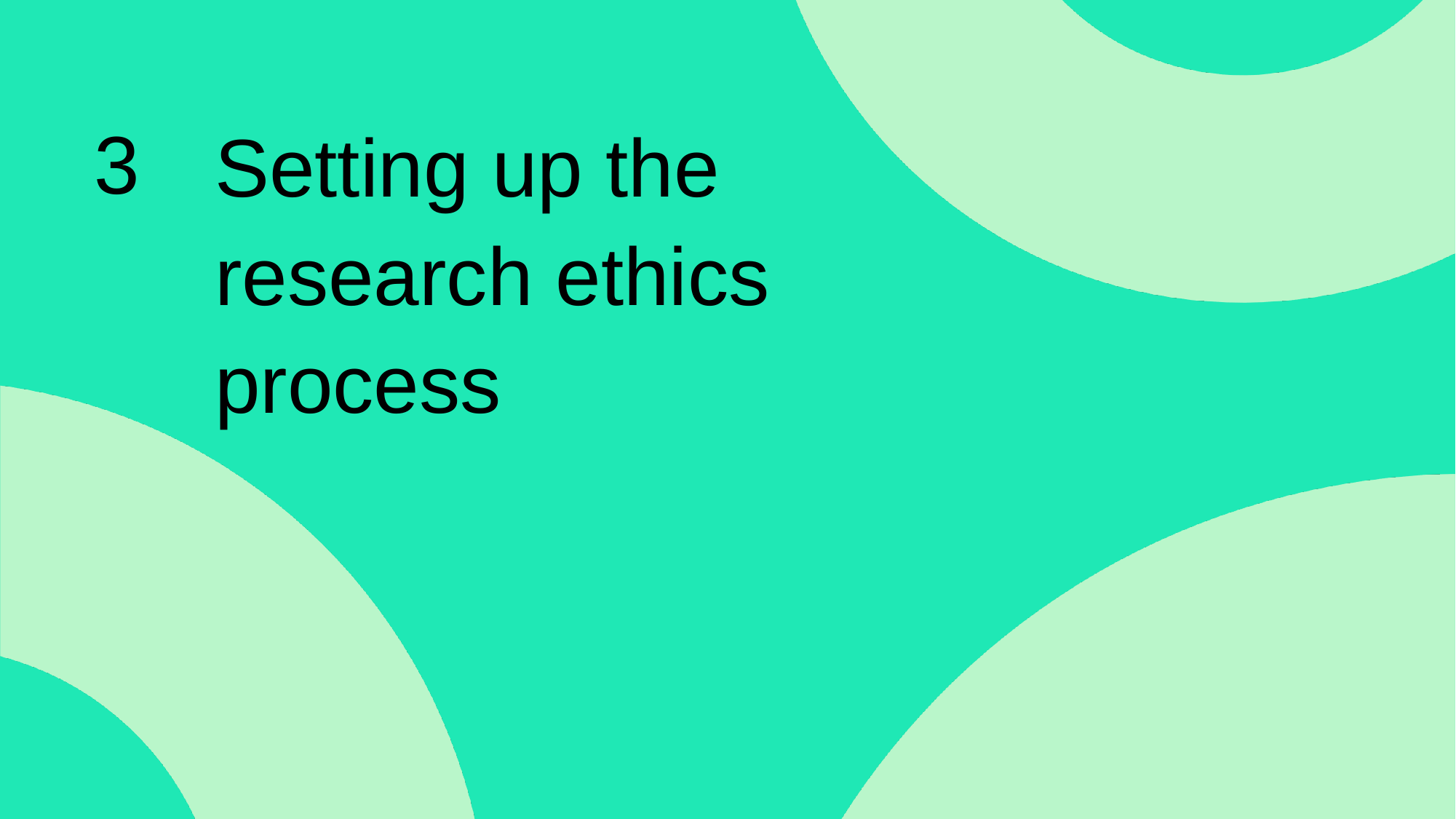

# Setting up the research ethics process
3